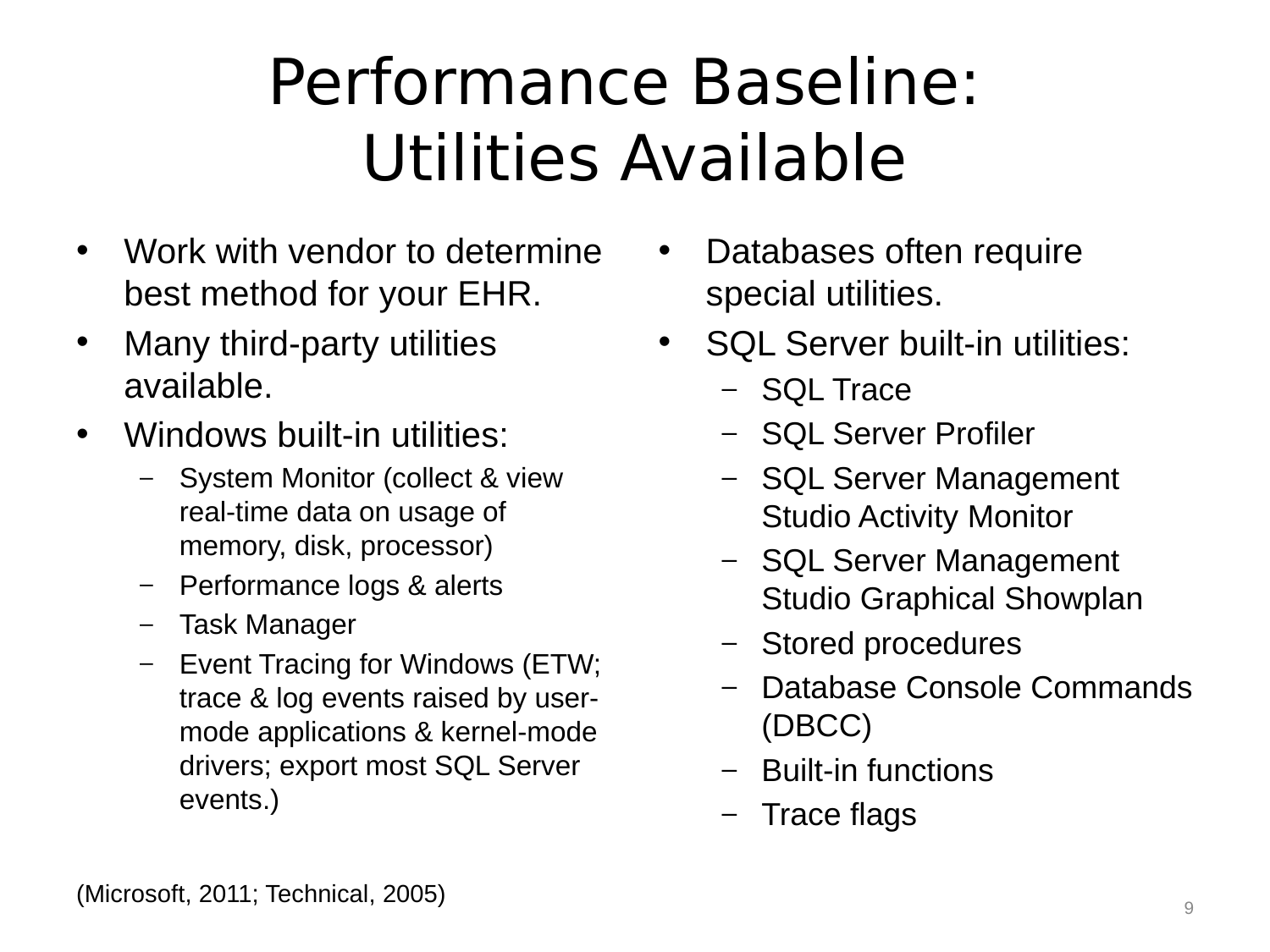

# Performance Baseline: Utilities Available
Work with vendor to determine best method for your EHR.
Many third-party utilities available.
Windows built-in utilities:
System Monitor (collect & view real-time data on usage of memory, disk, processor)
Performance logs & alerts
Task Manager
Event Tracing for Windows (ETW; trace & log events raised by user-mode applications & kernel-mode drivers; export most SQL Server events.)

Databases often require special utilities.
SQL Server built-in utilities:
SQL Trace
SQL Server Profiler
SQL Server Management Studio Activity Monitor
SQL Server Management Studio Graphical Showplan
Stored procedures
Database Console Commands (DBCC)
Built-in functions
Trace flags
9
(Microsoft, 2011; Technical, 2005)